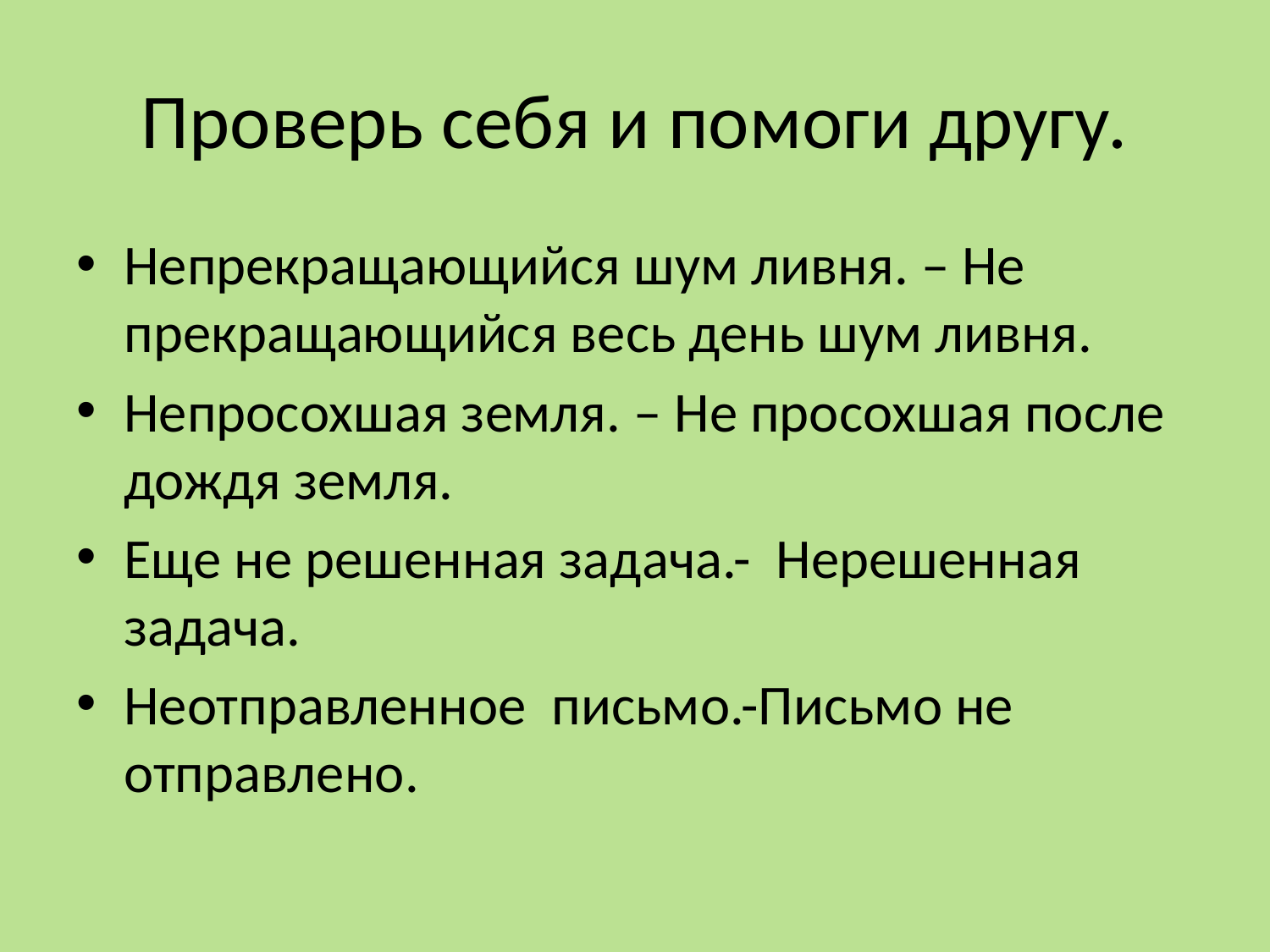

# Проверь себя и помоги другу.
Непрекращающийся шум ливня. – Не прекращающийся весь день шум ливня.
Непросохшая земля. – Не просохшая после дождя земля.
Еще не решенная задача.-  Нерешенная задача.
Неотправленное  письмо.-Письмо не отправлено.